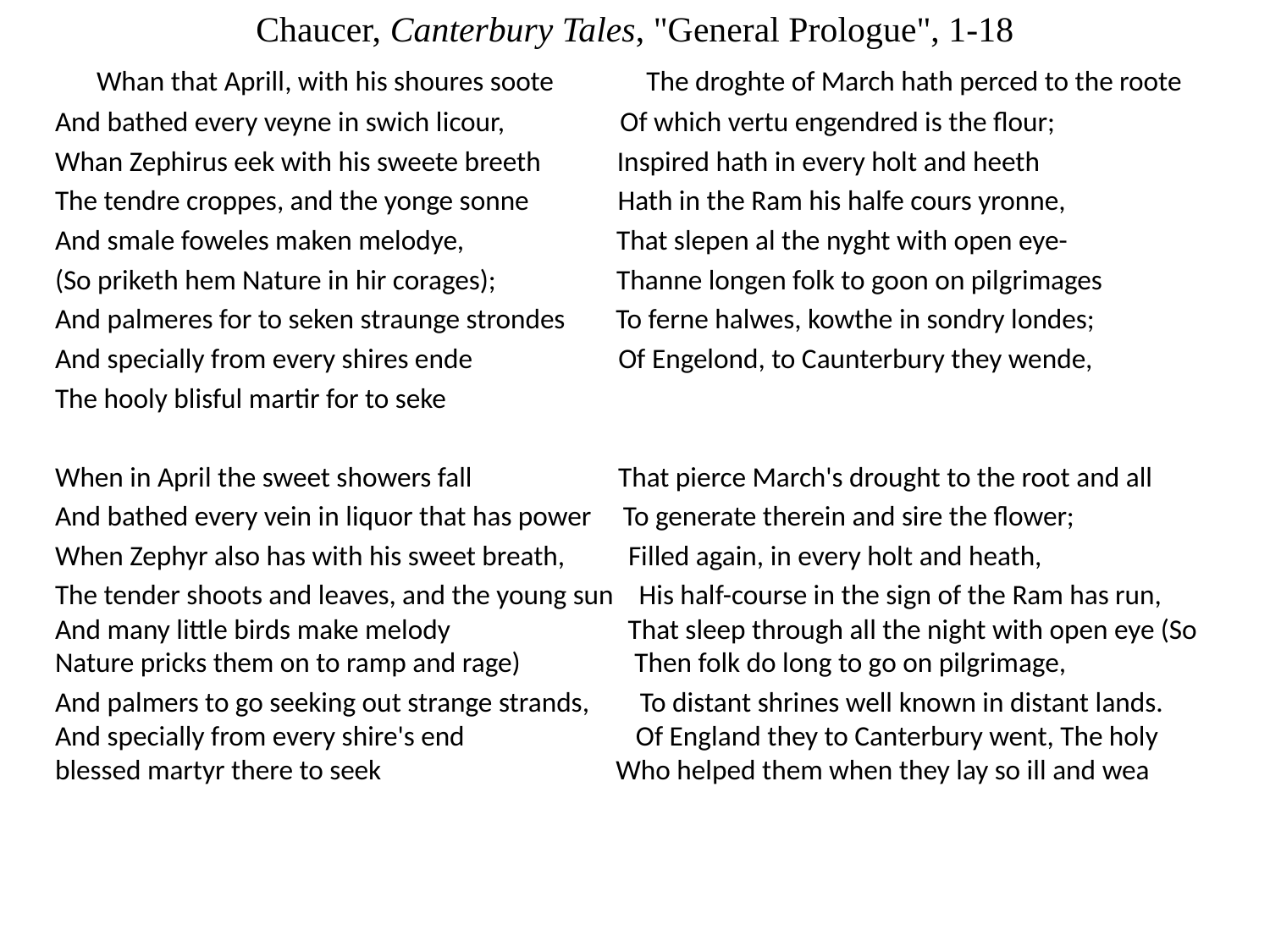

Chaucer, Canterbury Tales, "General Prologue", 1-18
  Whan that Aprill, with his shoures soote	         The droghte of March hath perced to the roote
And bathed every veyne in swich licour,	         Of which vertu engendred is the flour;
Whan Zephirus eek with his sweete breeth            Inspired hath in every holt and heeth
The tendre croppes, and the yonge sonne              Hath in the Ram his halfe cours yronne,
And smale foweles maken melodye,                        That slepen al the nyght with open eye-
(So priketh hem Nature in hir corages);                   Thanne longen folk to goon on pilgrimages
And palmeres for to seken straunge strondes        To ferne halwes, kowthe in sondry londes;
And specially from every shires ende                       Of Engelond, to Caunterbury they wende,
The hooly blisful martir for to seke

When in April the sweet showers fall                       That pierce March's drought to the root and all
And bathed every vein in liquor that has power     To generate therein and sire the flower;
When Zephyr also has with his sweet breath,          Filled again, in every holt and heath,
The tender shoots and leaves, and the young sun    His half-course in the sign of the Ram has run, And many little birds make melody                            That sleep through all the night with open eye (So Nature pricks them on to ramp and rage)                  Then folk do long to go on pilgrimage,
And palmers to go seeking out strange strands,        To distant shrines well known in distant lands. And specially from every shire's end                           Of England they to Canterbury went, The holy blessed martyr there to seek                                     Who helped them when they lay so ill and wea

#